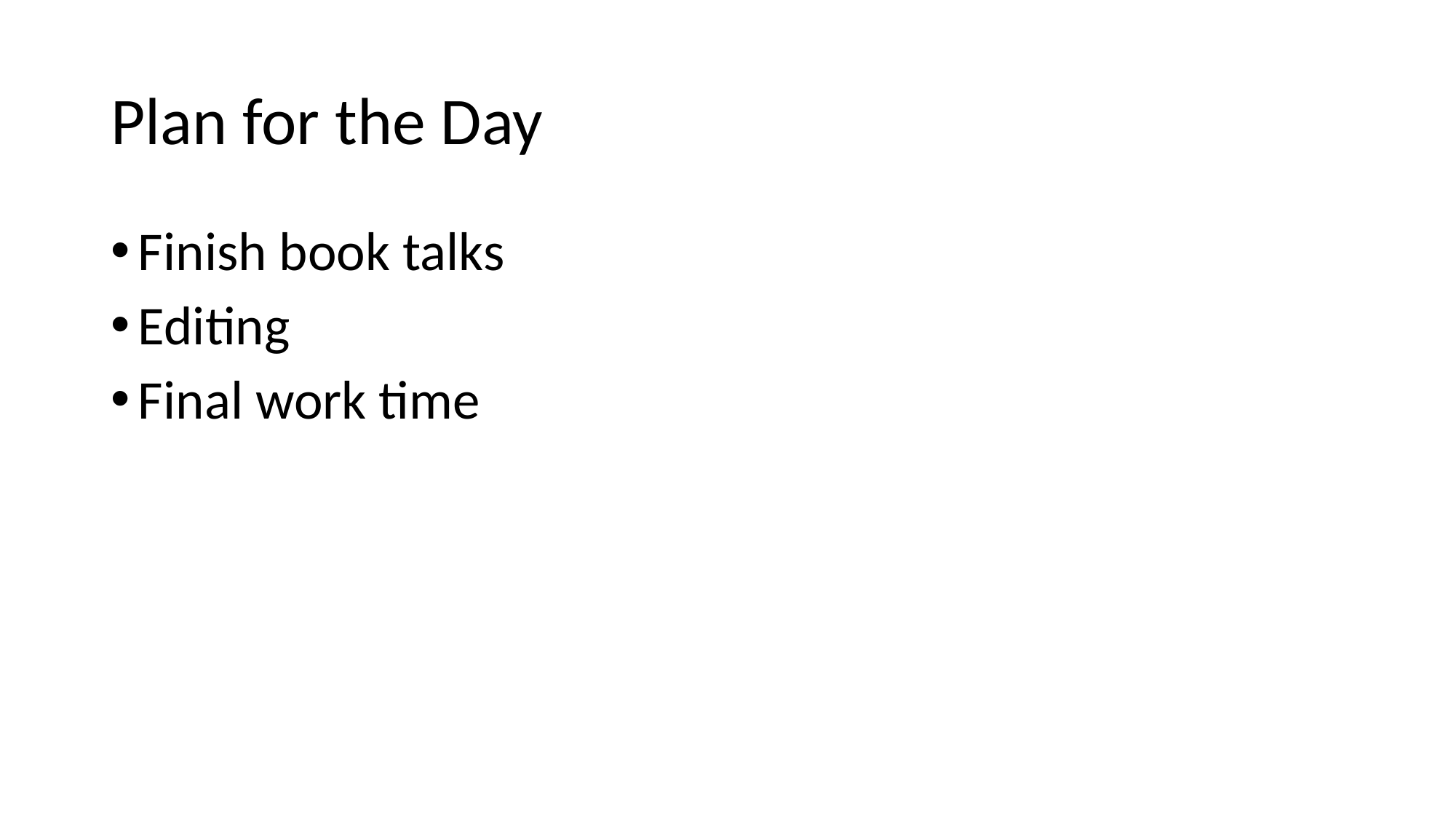

# Plan for the Day
Finish book talks
Editing
Final work time